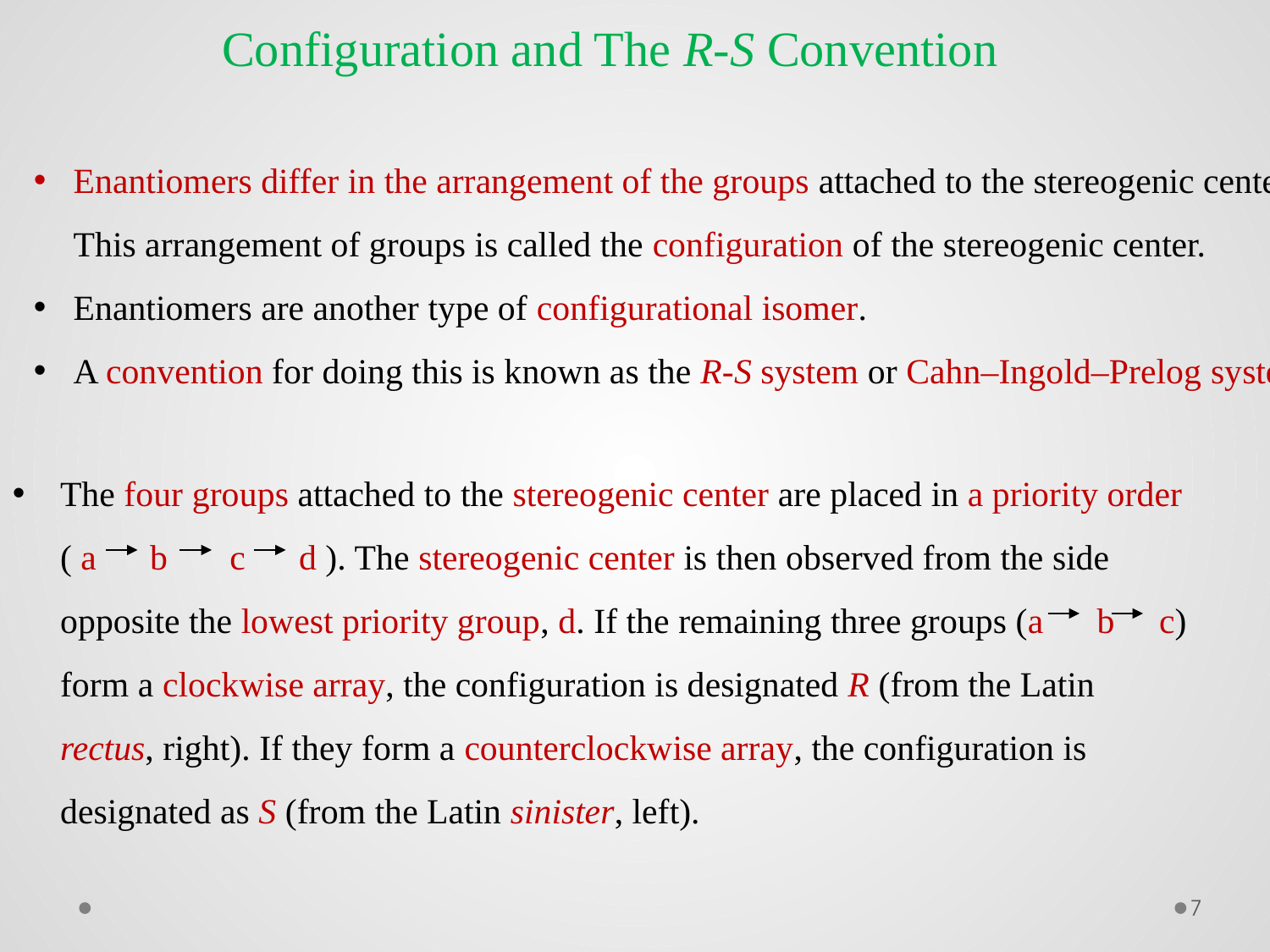

Configuration and The R-S Convention
Enantiomers differ in the arrangement of the groups attached to the stereogenic center. This arrangement of groups is called the configuration of the stereogenic center.
Enantiomers are another type of configurational isomer.
A convention for doing this is known as the R-S system or Cahn–Ingold–Prelog system.
The four groups attached to the stereogenic center are placed in a priority order ( a      b       c      d ). The stereogenic center is then observed from the side opposite the lowest priority group, d. If the remaining three groups (a      b     c) form a clockwise array, the configuration is designated R (from the Latin rectus, right). If they form a counterclockwise array, the configuration is designated as S (from the Latin sinister, left).
7